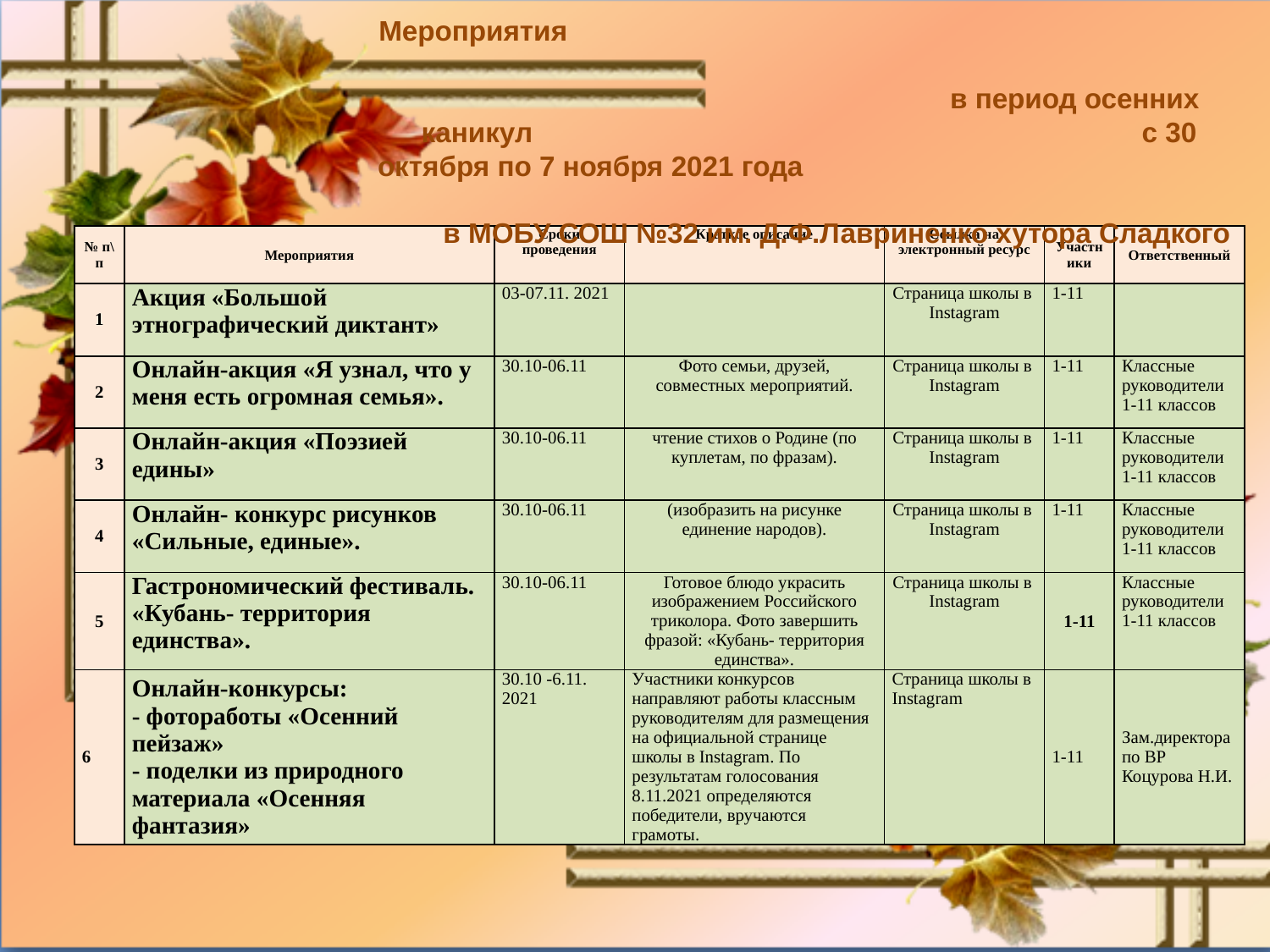

Мероприятия                                                                                                                                                                                                                                                                          в период осенних каникул                                                                              с 30 октября по 7 ноября 2021 года                                                                                                                                                                               в МОБУ СОШ №32 им. Д.Ф.Лавриненко хутора Сладкого
| № п\п | Мероприятия | Сроки проведения | Краткое описание | Ссылка на электронный ресурс | Участники | Ответственный |
| --- | --- | --- | --- | --- | --- | --- |
| 1 | Акция «Большой этнографический диктант» | 03-07.11. 2021 |  | Страница школы в Instagram | 1-11 |  |
| 2 | Онлайн-акция «Я узнал, что у меня есть огромная семья». | 30.10-06.11 | Фото семьи, друзей, совместных мероприятий. | Страница школы в Instagram | 1-11 | Классные руководители 1-11 классов |
| 3 | Онлайн-акция «Поэзией едины» | 30.10-06.11 | чтение стихов о Родине (по куплетам, по фразам). | Страница школы в Instagram | 1-11 | Классные руководители 1-11 классов |
| 4 | Онлайн- конкурс рисунков «Сильные, единые». | 30.10-06.11 | (изобразить на рисунке единение народов). | Страница школы в Instagram | 1-11 | Классные руководители 1-11 классов |
| 5 | Гастрономический фестиваль. «Кубань- территория единства». | 30.10-06.11 | Готовое блюдо украсить изображением Российского триколора. Фото завершить фразой: «Кубань- территория единства». | Страница школы в Instagram | 1-11 | Классные руководители 1-11 классов |
| 6 | Онлайн-конкурсы: - фотоработы «Осенний пейзаж» - поделки из природного материала «Осенняя фантазия» | 30.10 -6.11. 2021 | Участники конкурсов направляют работы классным руководителям для размещения на официальной странице школы в Instagram. По результатам голосования 8.11.2021 определяются победители, вручаются грамоты. | Страница школы в Instagram | 1-11 | Зам.директора по ВР Коцурова Н.И. |